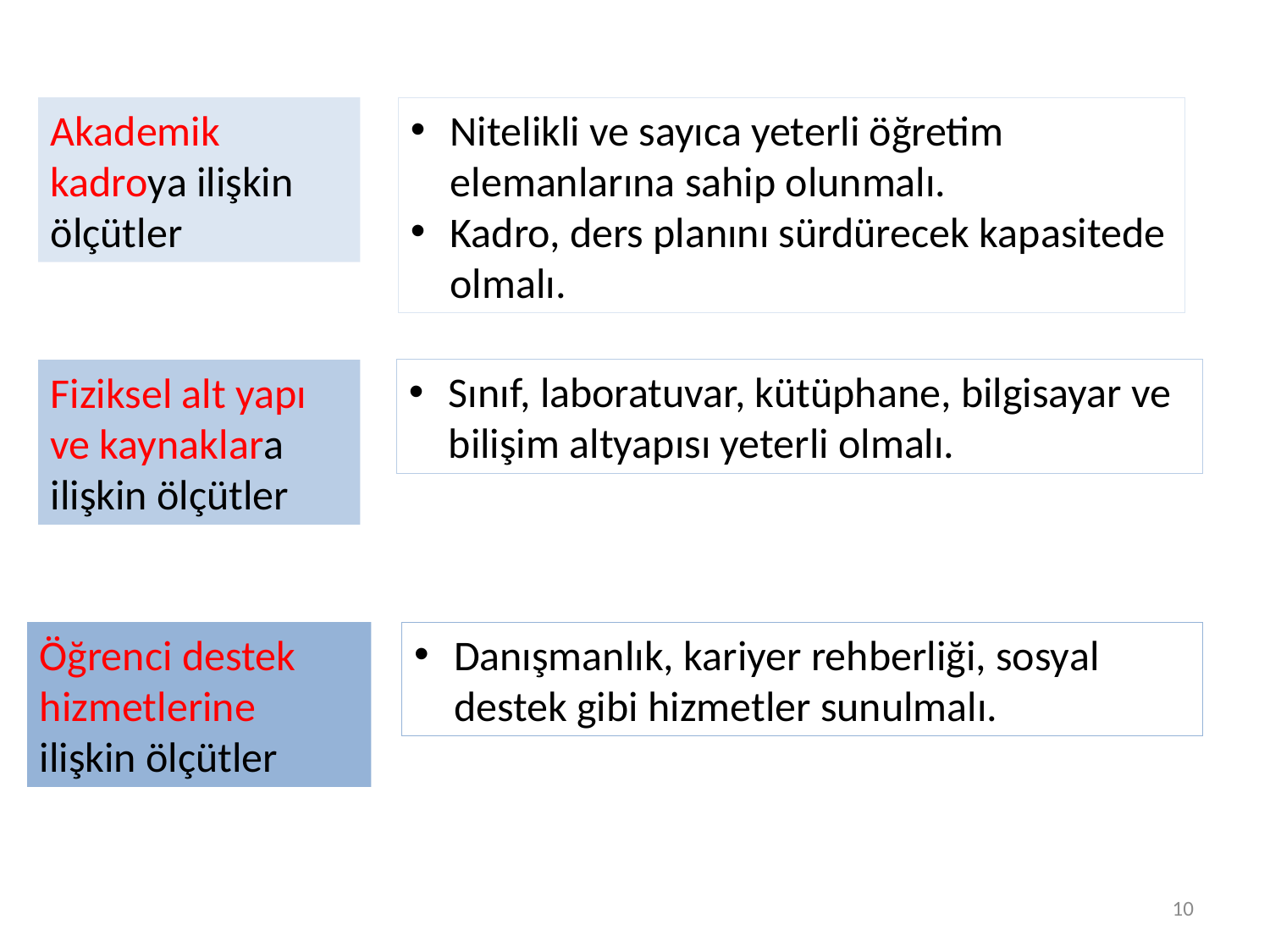

Akademik kadroya ilişkin ölçütler
Nitelikli ve sayıca yeterli öğretim elemanlarına sahip olunmalı.
Kadro, ders planını sürdürecek kapasitede olmalı.
Sınıf, laboratuvar, kütüphane, bilgisayar ve bilişim altyapısı yeterli olmalı.
Fiziksel alt yapı ve kaynaklara ilişkin ölçütler
Öğrenci destek hizmetlerine ilişkin ölçütler
Danışmanlık, kariyer rehberliği, sosyal destek gibi hizmetler sunulmalı.
10